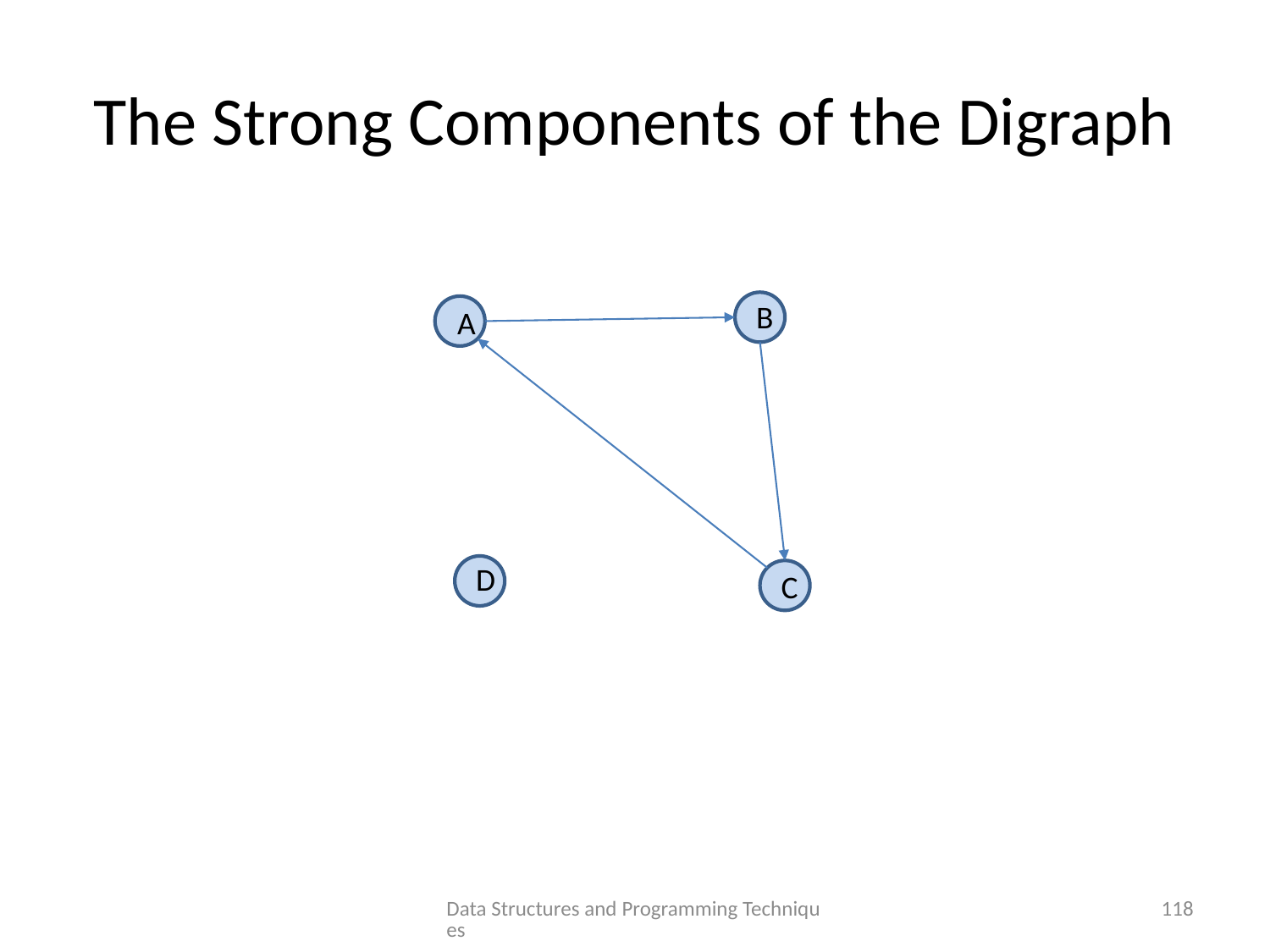

# The Strong Components of the Digraph

B

A
D

C
Data Structures and Programming Techniques
118